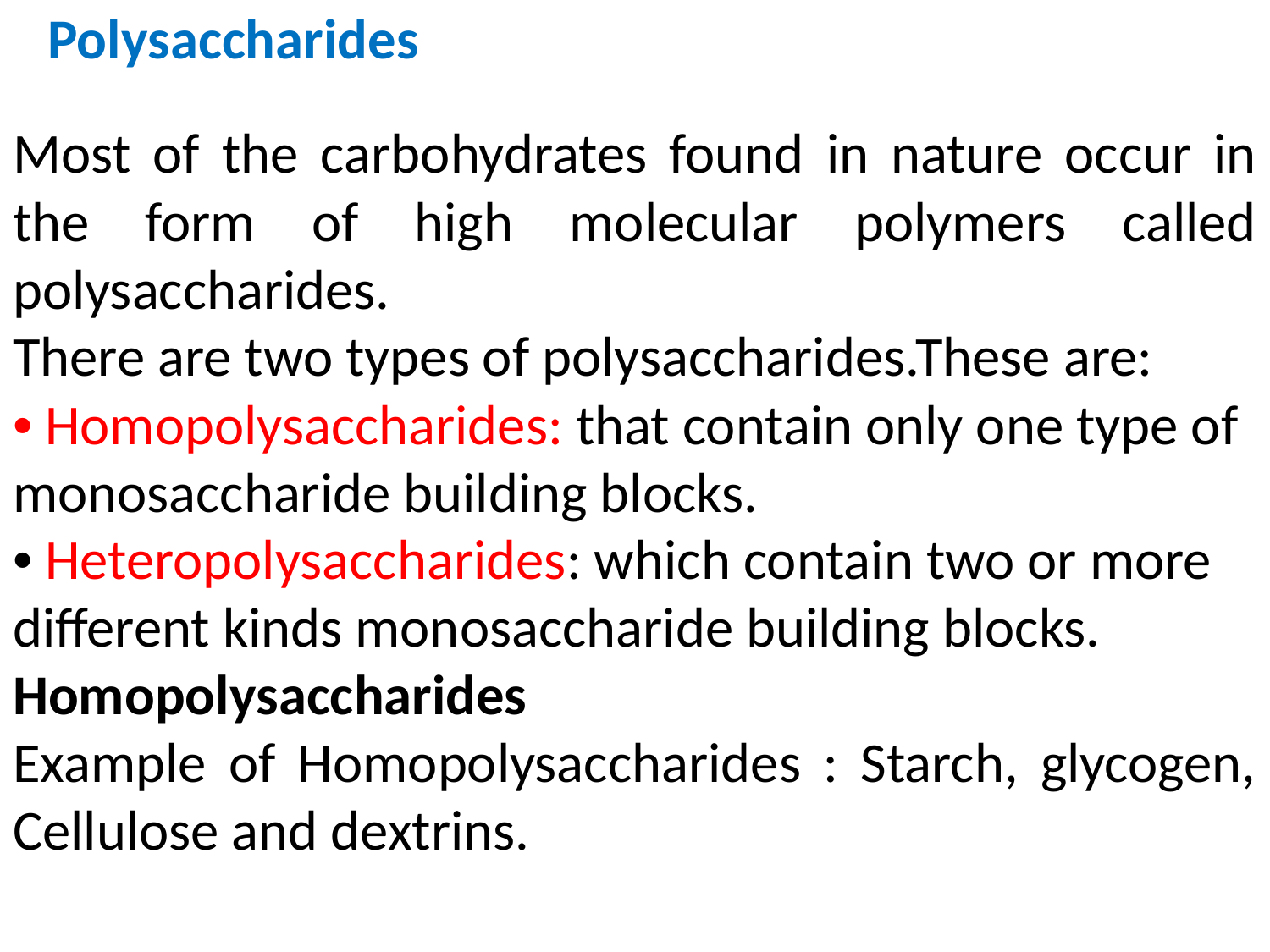

Polysaccharides
Most of the carbohydrates found in nature occur in the form of high molecular polymers called polysaccharides.
There are two types of polysaccharides.These are:
• Homopolysaccharides: that contain only one type of monosaccharide building blocks.
• Heteropolysaccharides: which contain two or more different kinds monosaccharide building blocks.
Homopolysaccharides
Example of Homopolysaccharides : Starch, glycogen, Cellulose and dextrins.